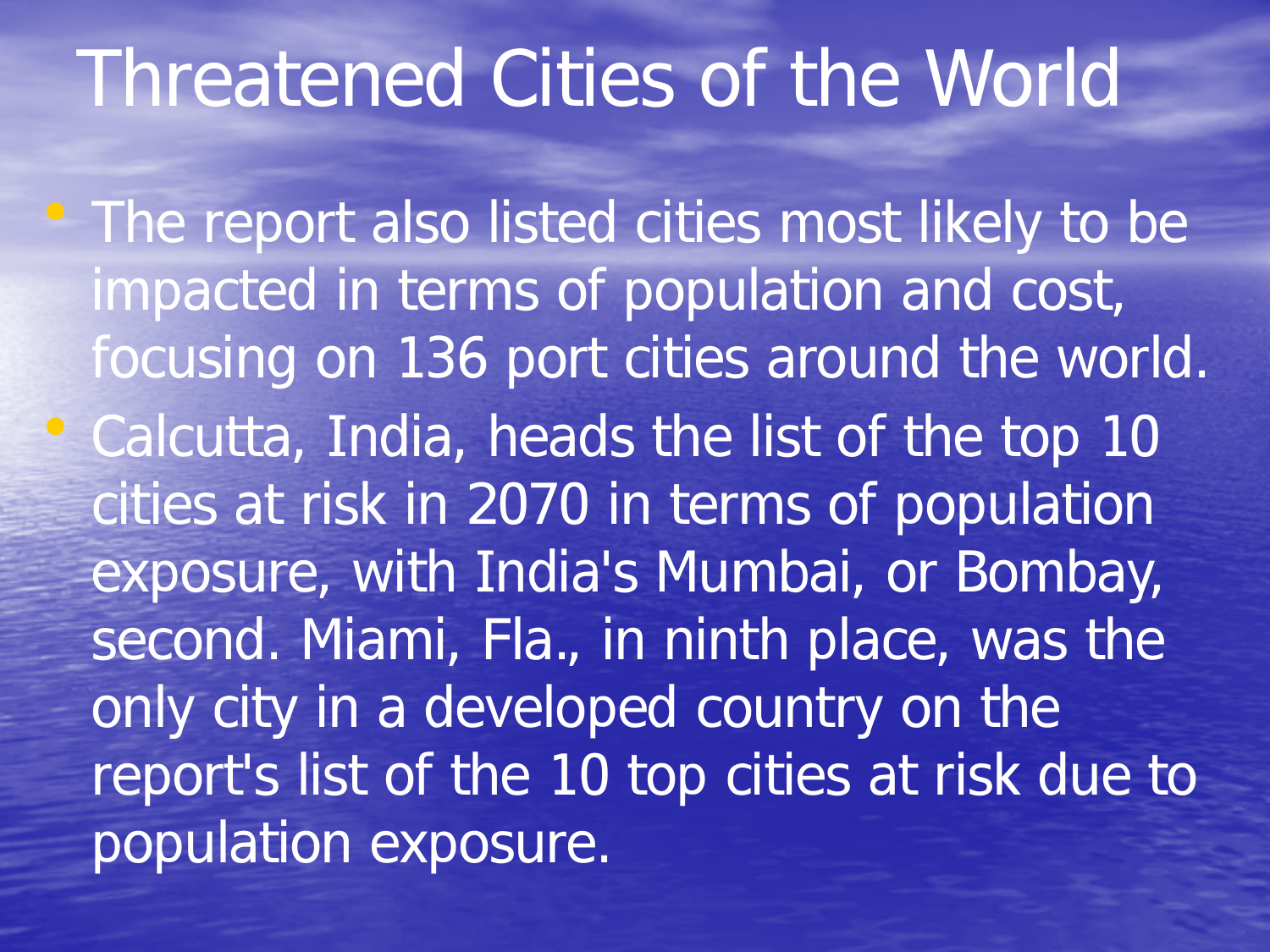

# Threatened Cities of the World
The report also listed cities most likely to be impacted in terms of population and cost, focusing on 136 port cities around the world.
Calcutta, India, heads the list of the top 10 cities at risk in 2070 in terms of population exposure, with India's Mumbai, or Bombay, second. Miami, Fla., in ninth place, was the only city in a developed country on the report's list of the 10 top cities at risk due to population exposure.